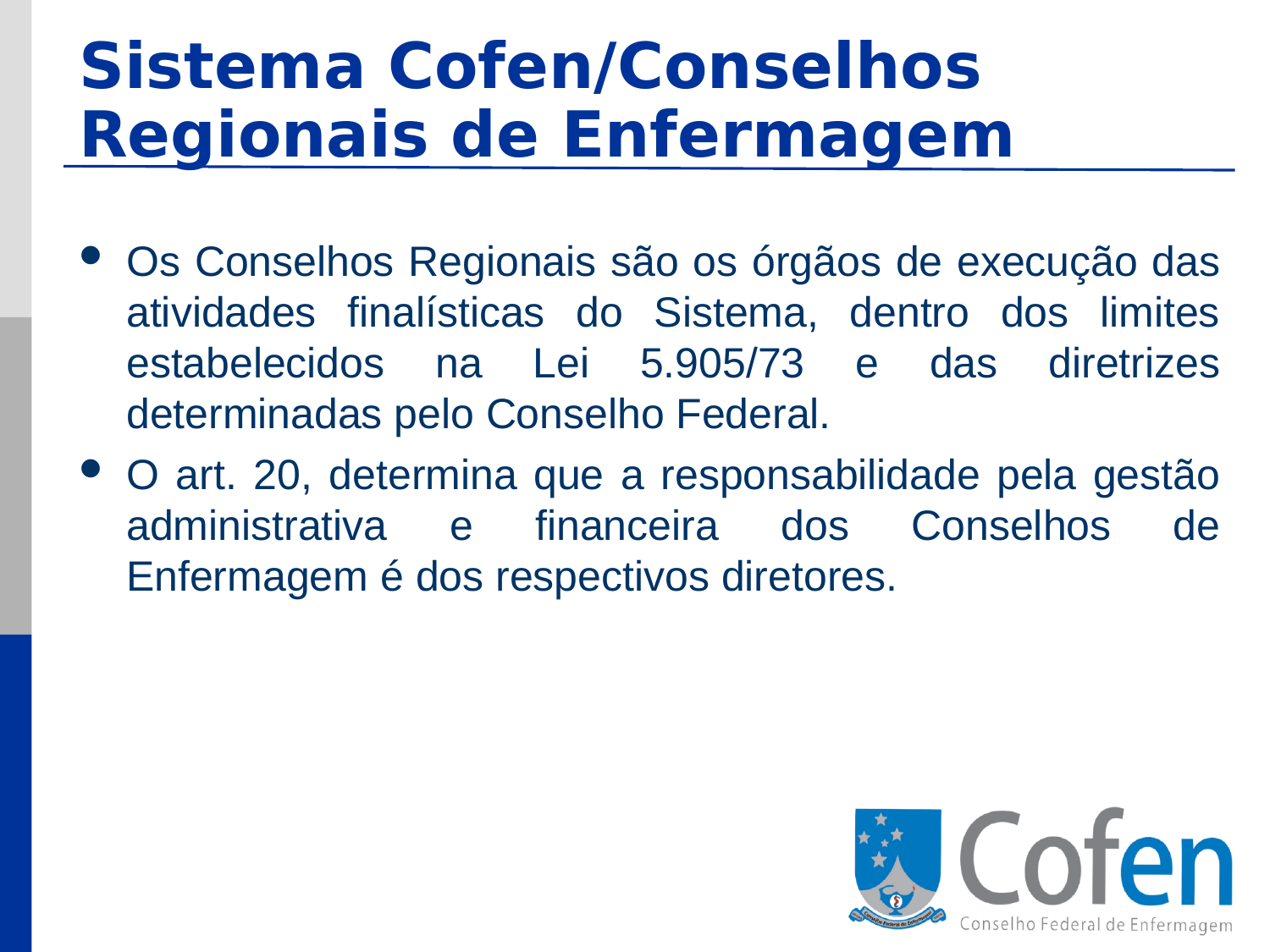

Sistema Cofen/Conselhos Regionais de Enfermagem
Os Conselhos Regionais são os órgãos de execução das atividades finalísticas do Sistema, dentro dos limites estabelecidos na Lei 5.905/73 e das diretrizes determinadas pelo Conselho Federal.
O art. 20, determina que a responsabilidade pela gestão administrativa e financeira dos Conselhos de Enfermagem é dos respectivos diretores.